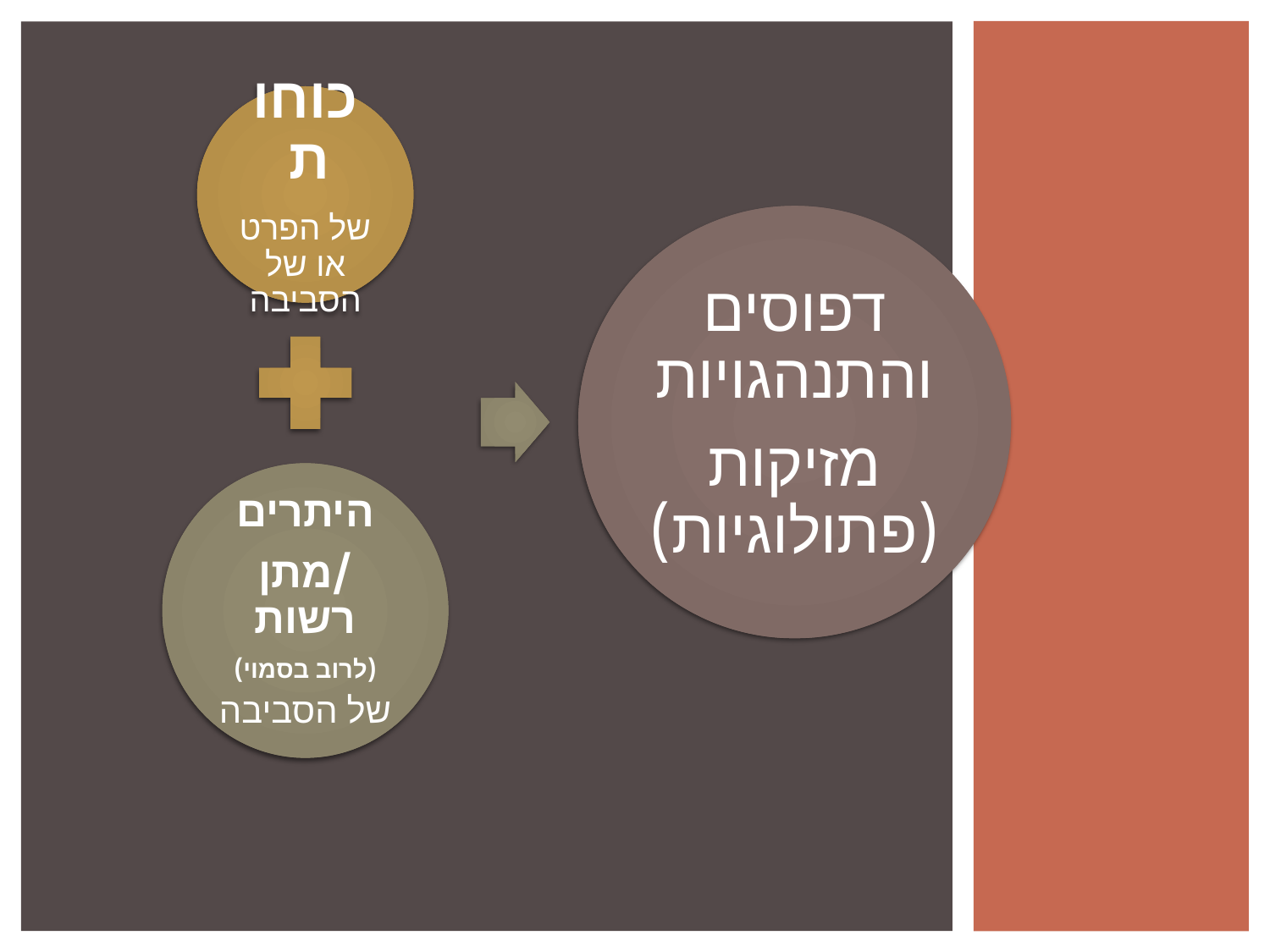

כוחות
של הפרט או של הסביבה

היתרים
/מתן רשות
(לרוב בסמוי)
של הסביבה

דפוסים והתנהגויות
מזיקות (פתולוגיות)